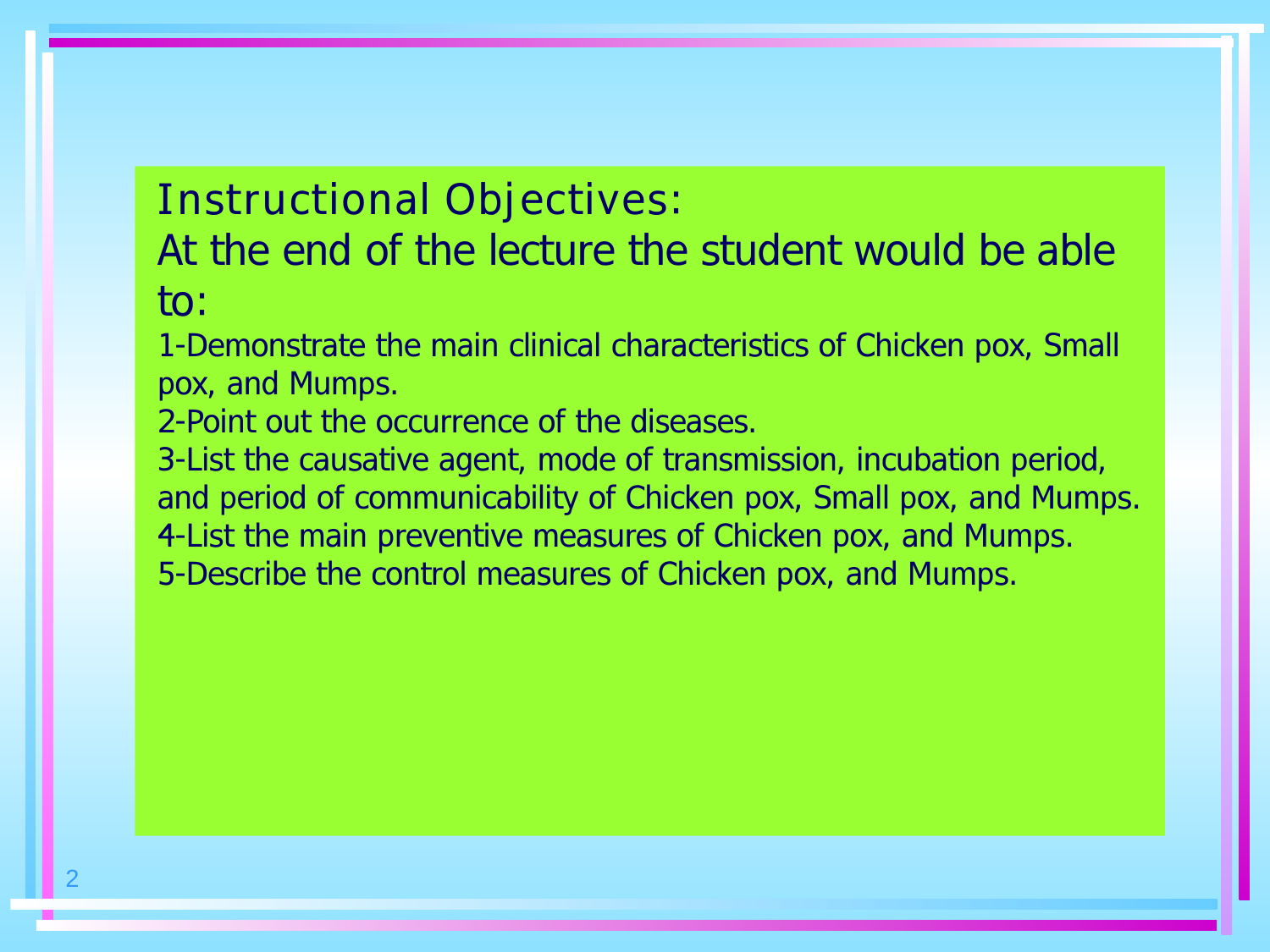

# Instructional Objectives: At the end of the lecture the student would be able to: 1-Demonstrate the main clinical characteristics of Chicken pox, Small pox, and Mumps. 2-Point out the occurrence of the diseases. 3-List the causative agent, mode of transmission, incubation period, and period of communicability of Chicken pox, Small pox, and Mumps. 4-List the main preventive measures of Chicken pox, and Mumps. 5-Describe the control measures of Chicken pox, and Mumps.
2